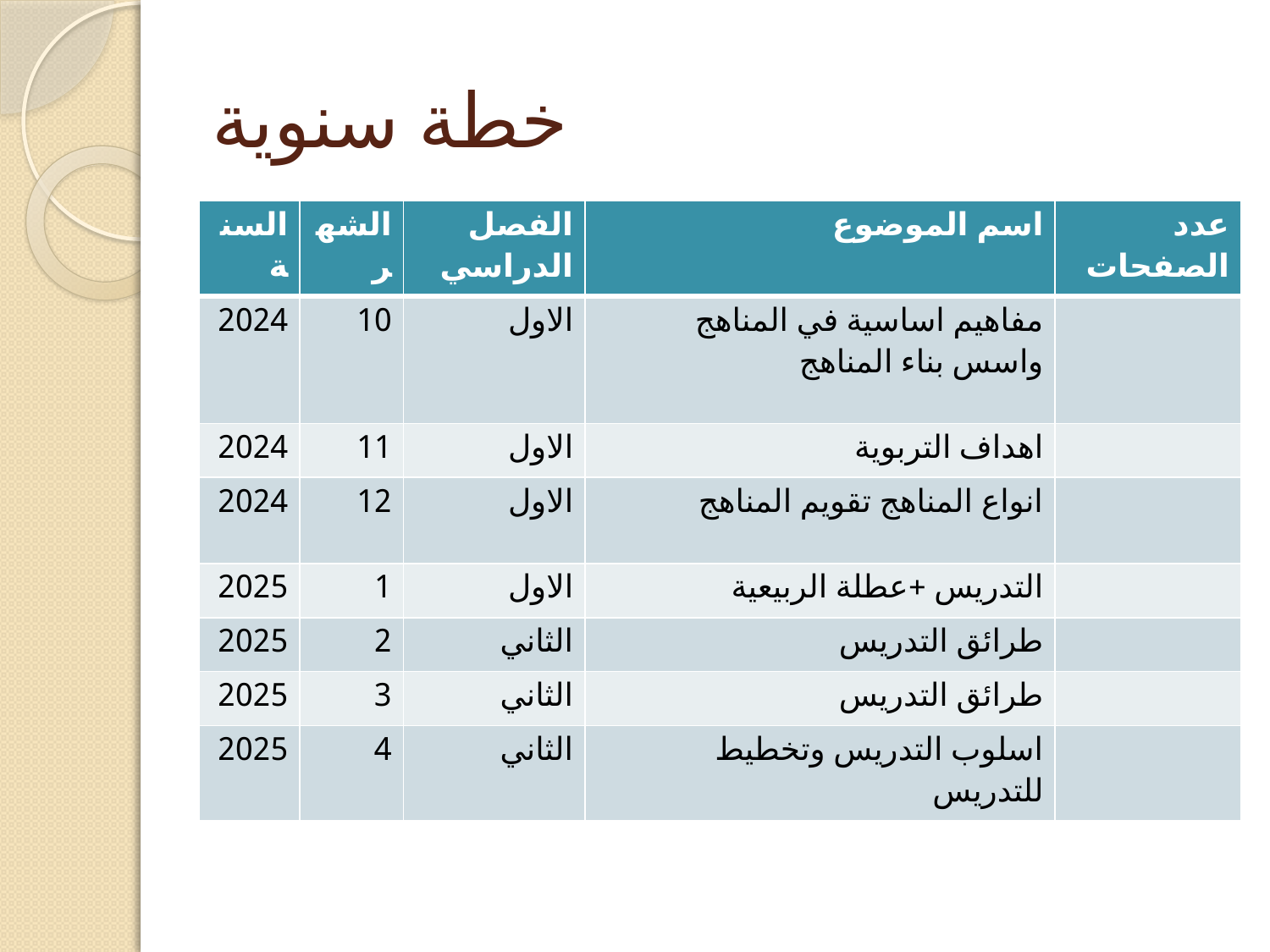

# خطة سنوية
| السنة | الشهر | الفصل الدراسي | اسم الموضوع | عدد الصفحات |
| --- | --- | --- | --- | --- |
| 2024 | 10 | الاول | مفاهيم اساسية في المناهج واسس بناء المناهج |  |
| 2024 | 11 | الاول | اهداف التربوية |  |
| 2024 | 12 | الاول | انواع المناهج تقويم المناهج |  |
| 2025 | 1 | الاول | التدريس +عطلة الربيعية |  |
| 2025 | 2 | الثاني | طرائق التدريس |  |
| 2025 | 3 | الثاني | طرائق التدريس |  |
| 2025 | 4 | الثاني | اسلوب التدريس وتخطيط للتدريس |  |